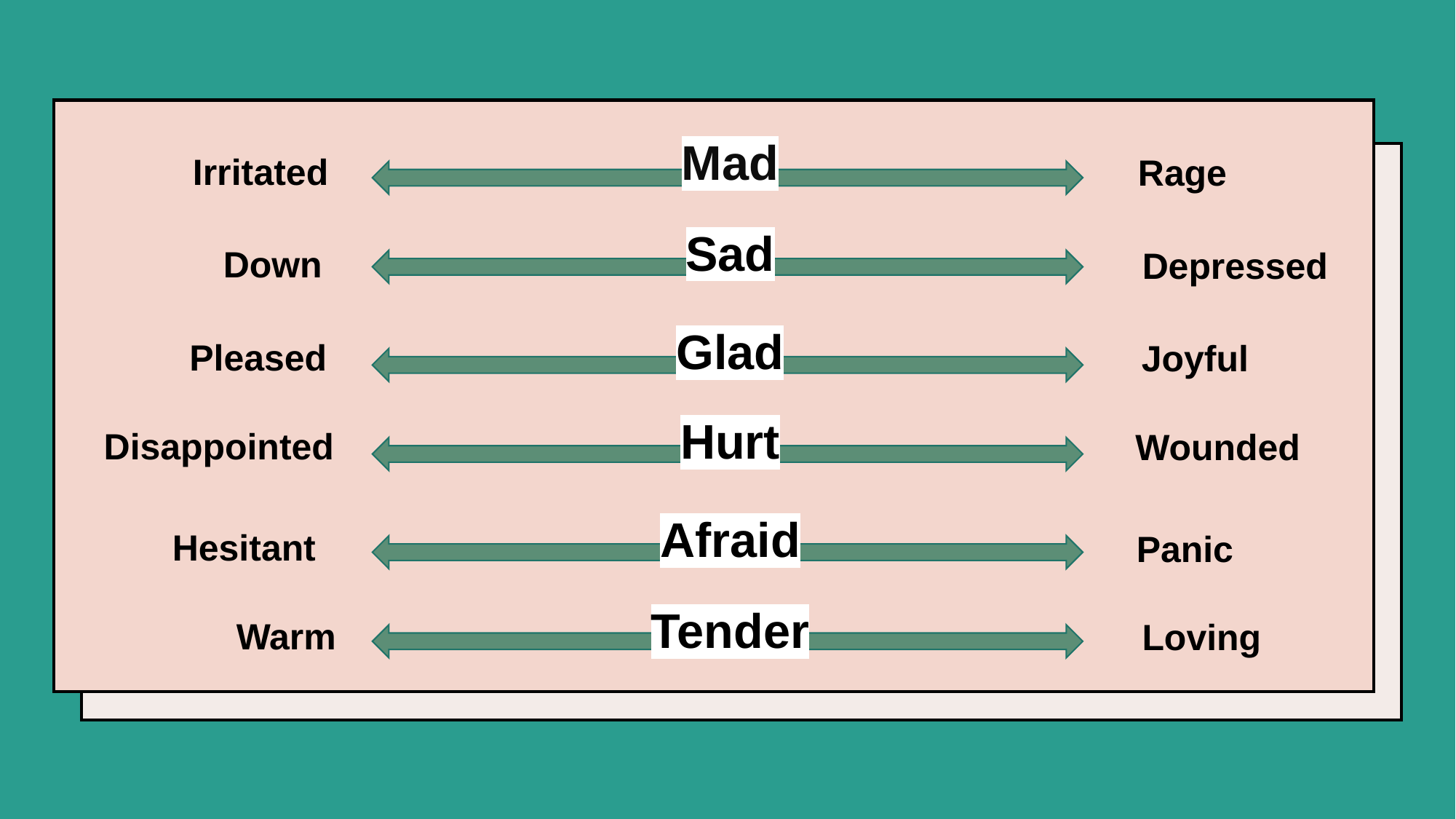

Mad
Irritated
Rage

Sad
Down
Depressed
Glad
Pleased
Joyful
Hurt
Disappointed
Wounded
Afraid
Hesitant
Panic
Tender
Warm
Loving